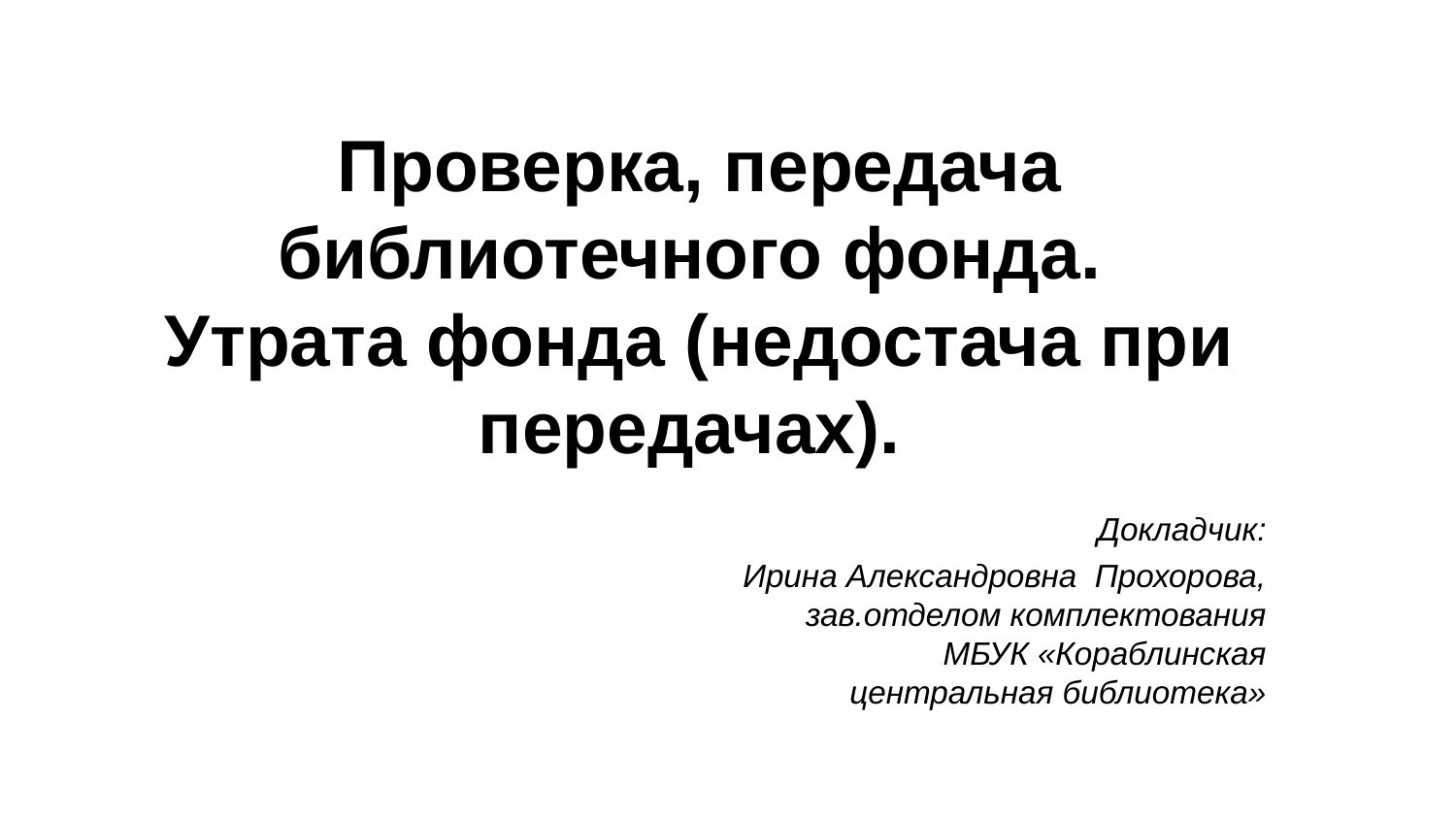

Проверка, передача библиотечного фонда.
Утрата фонда (недостача при передачах).
                         Докладчик:
Ирина Александровна  Прохорова,
зав.отделом комплектования
МБУК «Кораблинская
центральная библиотека»